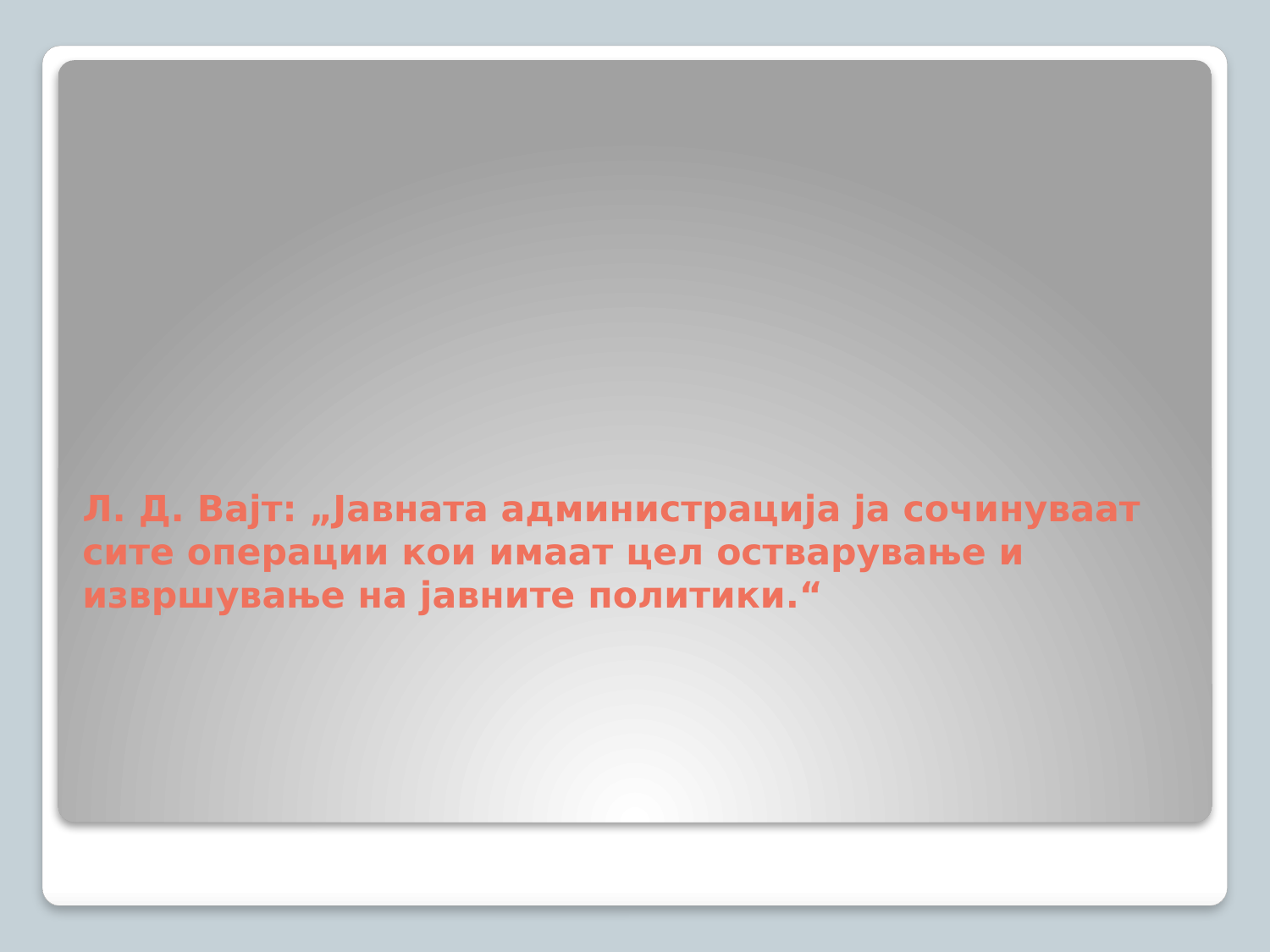

# Л. Д. Вајт: „Јавната администрација ја сочинуваат сите операции кои имаат цел остварување и извршување на јавните политики.“